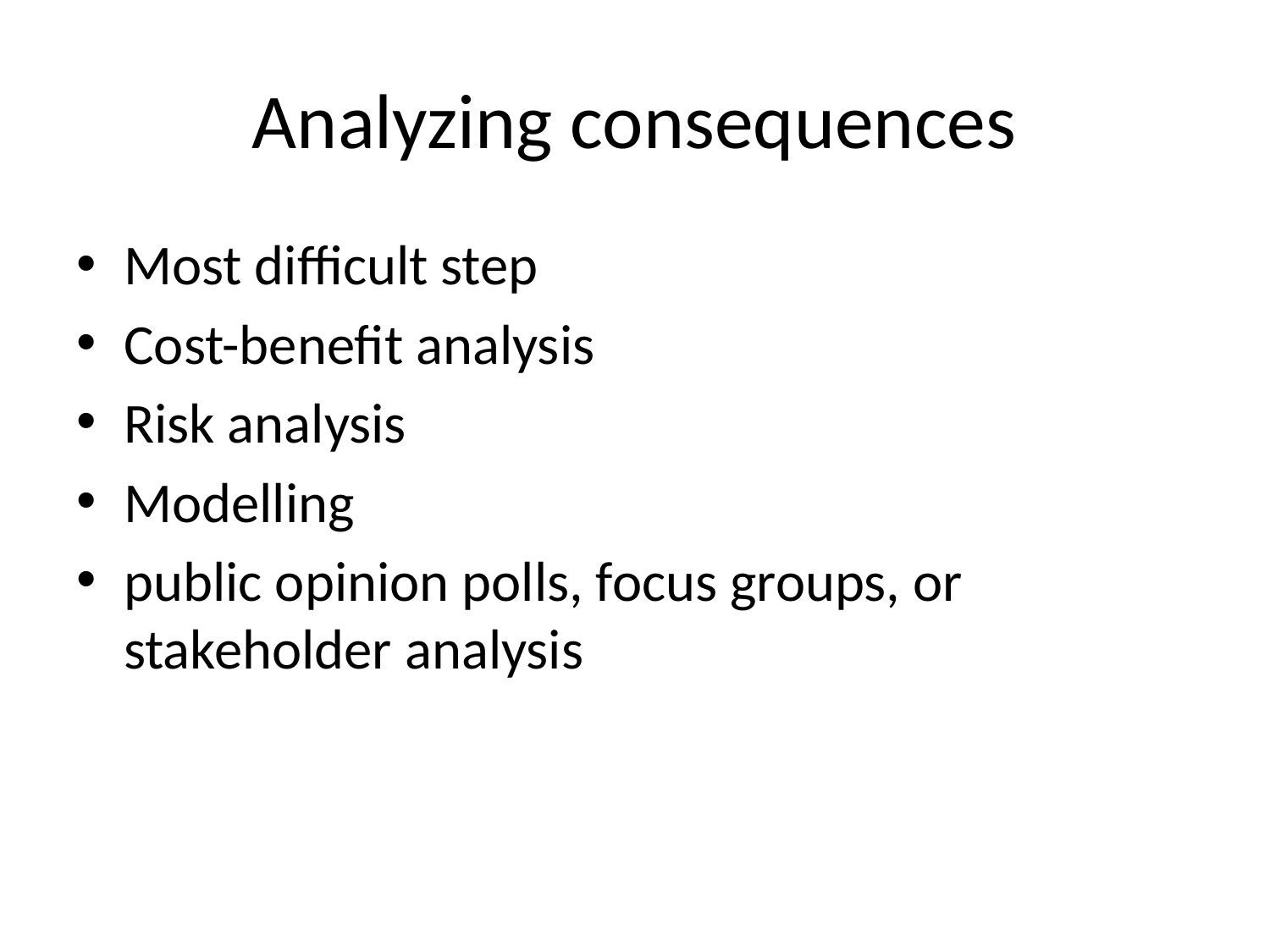

# Analyzing consequences
Most difficult step
Cost-benefit analysis
Risk analysis
Modelling
public opinion polls, focus groups, or stakeholder analysis